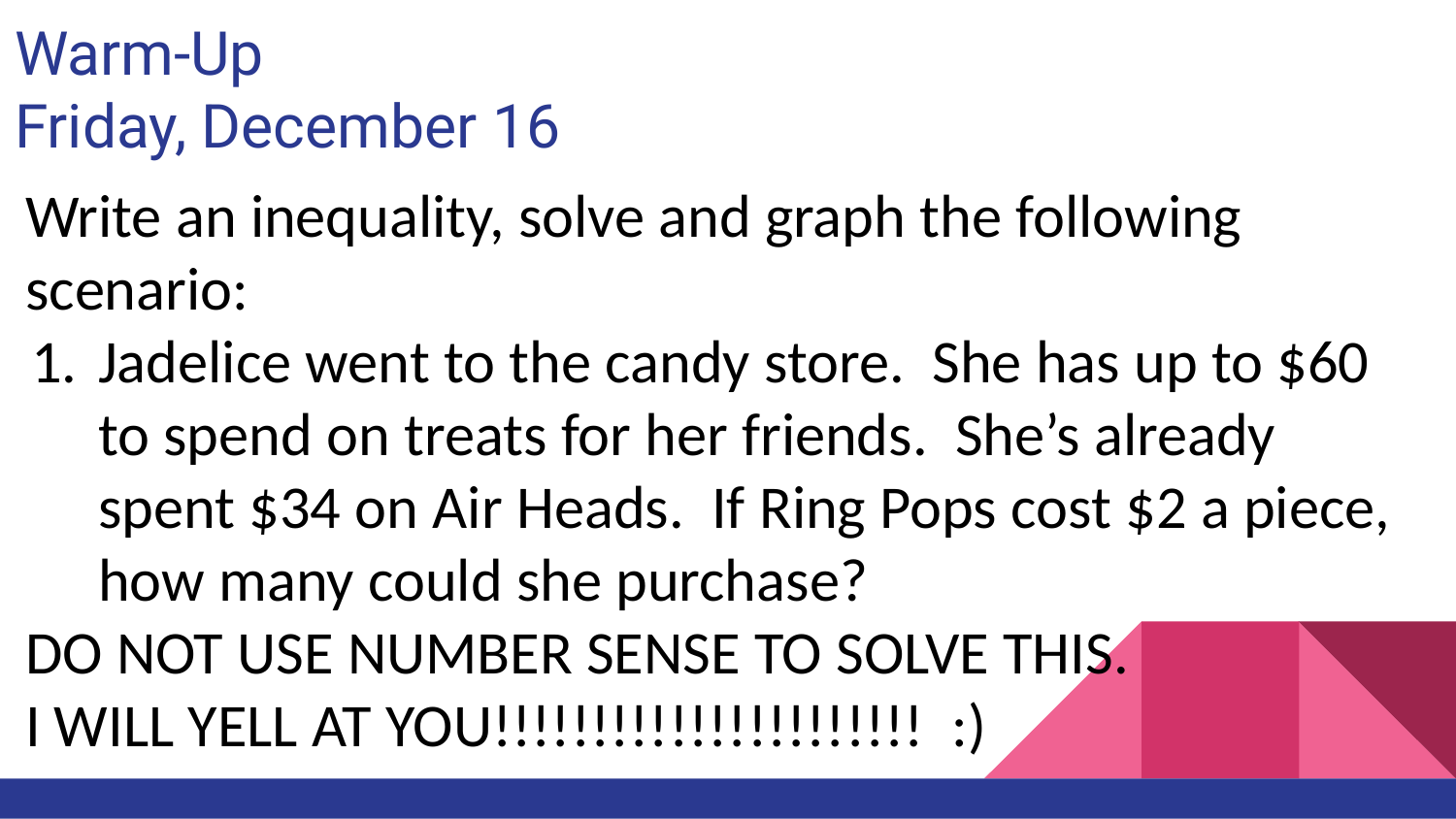

# Warm-Up
Friday, December 16
Write an inequality, solve and graph the following scenario:
Jadelice went to the candy store.  She has up to $60 to spend on treats for her friends.  She’s already spent $34 on Air Heads.  If Ring Pops cost $2 a piece, how many could she purchase?
DO NOT USE NUMBER SENSE TO SOLVE THIS.
I WILL YELL AT YOU!!!!!!!!!!!!!!!!!!!!!!  :)